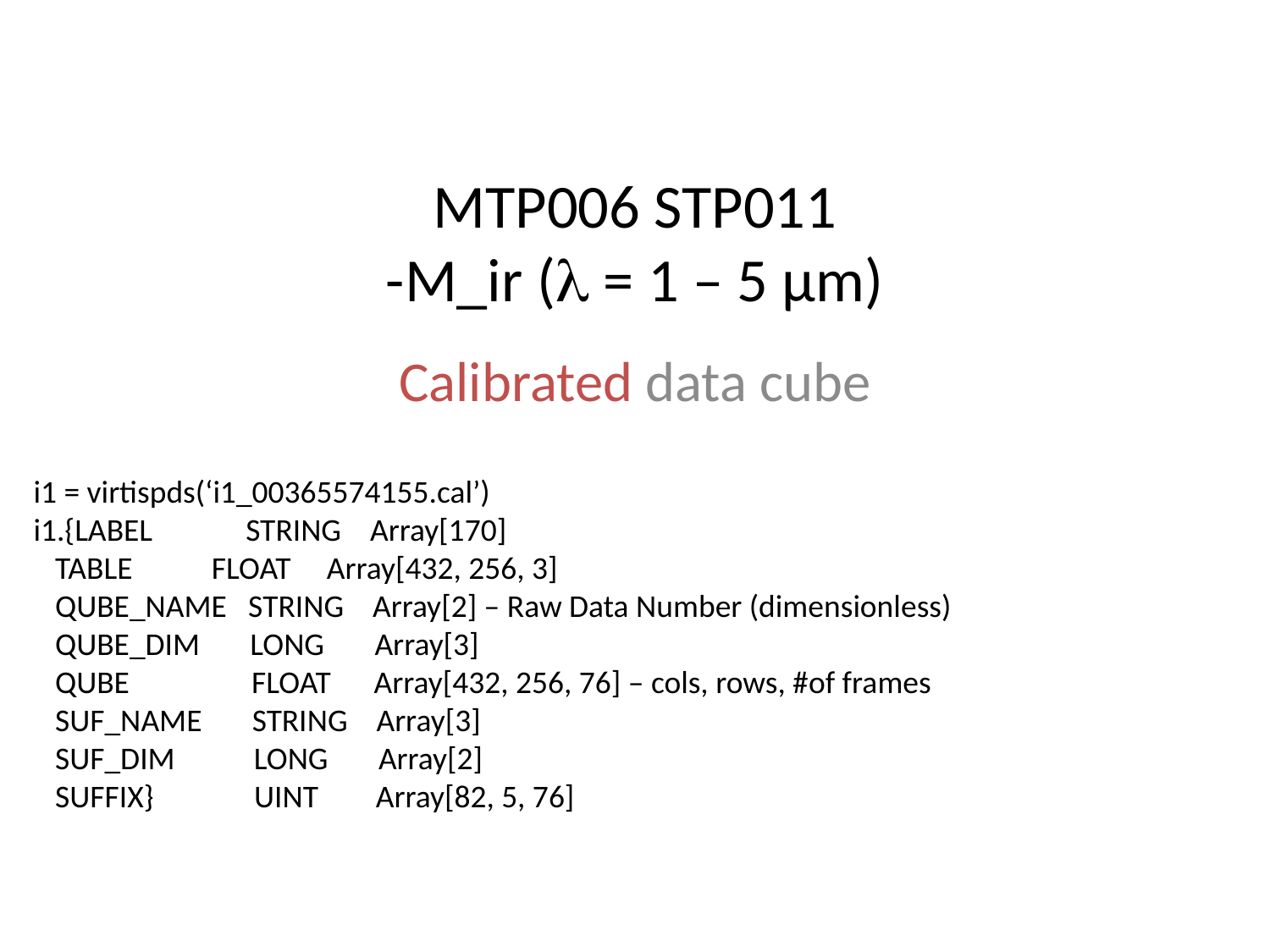

# MTP006 STP011 -M_ir (λ = 1 – 5 µm)
Calibrated data cube
i1 = virtispds(‘i1_00365574155.cal’)
i1.{LABEL             STRING    Array[170]
   TABLE           FLOAT     Array[432, 256, 3]
   QUBE_NAME   STRING    Array[2] – Raw Data Number (dimensionless)
   QUBE_DIM       LONG       Array[3]
   QUBE                 FLOAT      Array[432, 256, 76] – cols, rows, #of frames
   SUF_NAME       STRING    Array[3]
   SUF_DIM           LONG       Array[2]
   SUFFIX}              UINT        Array[82, 5, 76]